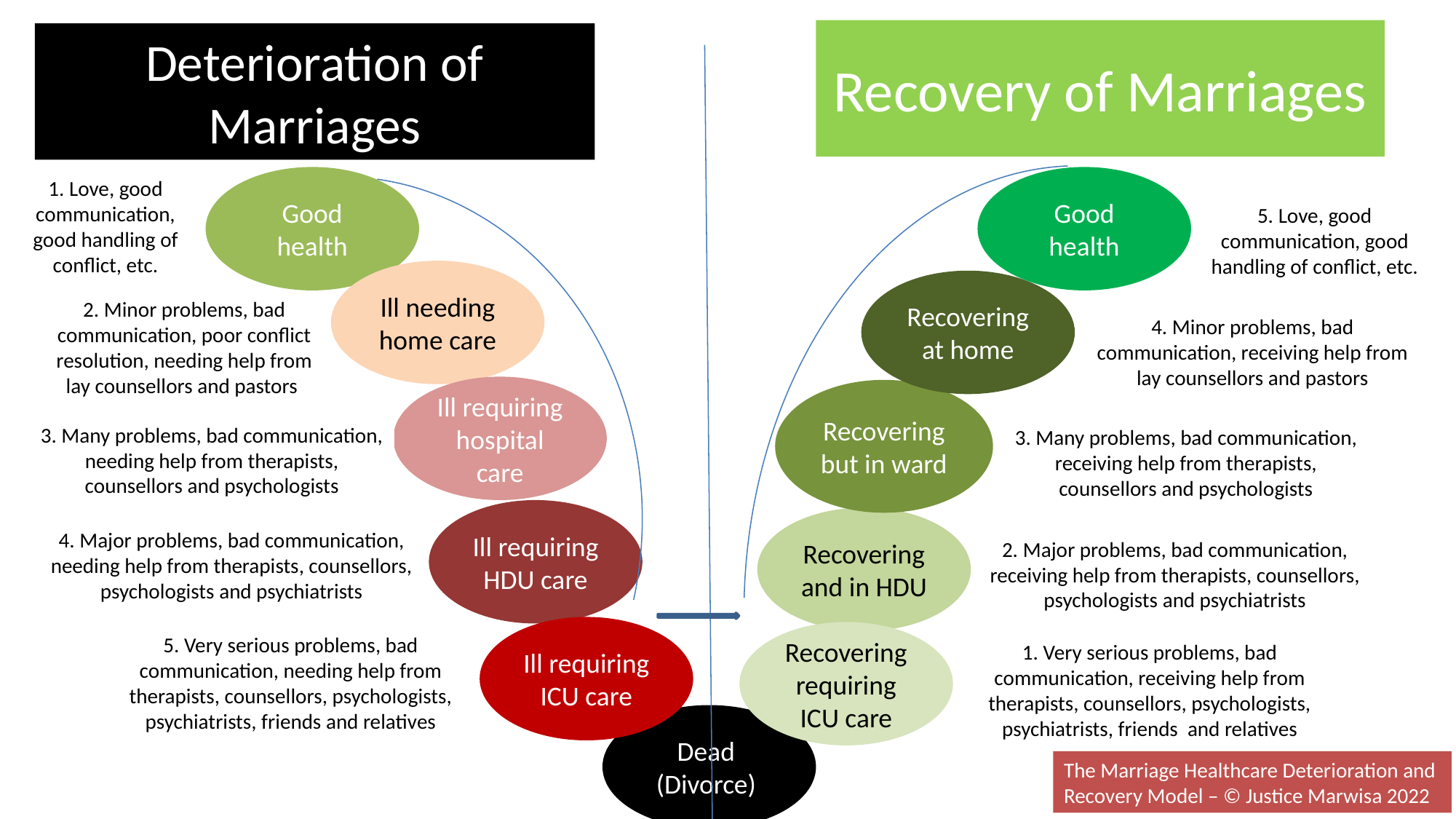

Recovery of Marriages
# Deterioration of Marriages
1. Love, good communication, good handling of conflict, etc.
Good health
Good health

5. Love, good communication, good handling of conflict, etc.
Ill needing home care
Recovering at home

2. Minor problems, bad communication, poor conflict resolution, needing help from lay counsellors and pastors
4. Minor problems, bad communication, receiving help from lay counsellors and pastors
Ill requiring hospital care
Recovering but in ward
3. Many problems, bad communication, receiving help from therapists, counsellors and psychologists
3. Many problems, bad communication, needing help from therapists, counsellors and psychologists
Ill requiring HDU care
Recovering and in HDU
4. Major problems, bad communication, needing help from therapists, counsellors, psychologists and psychiatrists
2. Major problems, bad communication, receiving help from therapists, counsellors, psychologists and psychiatrists

Ill requiring ICU care
Recovering requiring ICU care
5. Very serious problems, bad communication, needing help from therapists, counsellors, psychologists, psychiatrists, friends and relatives
1. Very serious problems, bad communication, receiving help from therapists, counsellors, psychologists, psychiatrists, friends  and relatives
Dead  (Divorce)
The Marriage Healthcare Deterioration and Recovery Model – © Justice Marwisa 2022